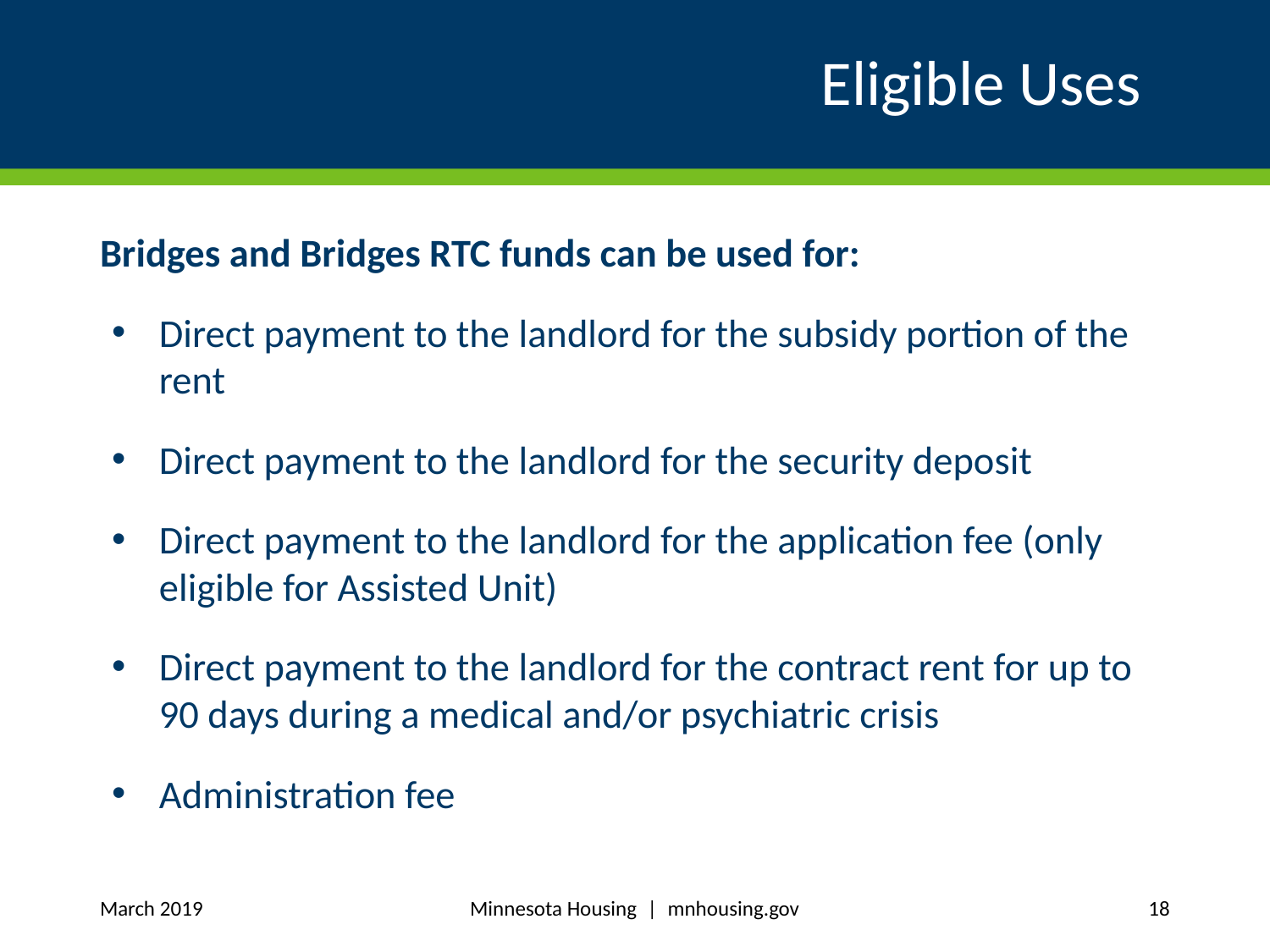

# Eligible Uses
Bridges and Bridges RTC funds can be used for:
Direct payment to the landlord for the subsidy portion of the rent
Direct payment to the landlord for the security deposit
Direct payment to the landlord for the application fee (only eligible for Assisted Unit)
Direct payment to the landlord for the contract rent for up to 90 days during a medical and/or psychiatric crisis
Administration fee
Minnesota Housing | mnhousing.gov
March 2019
18